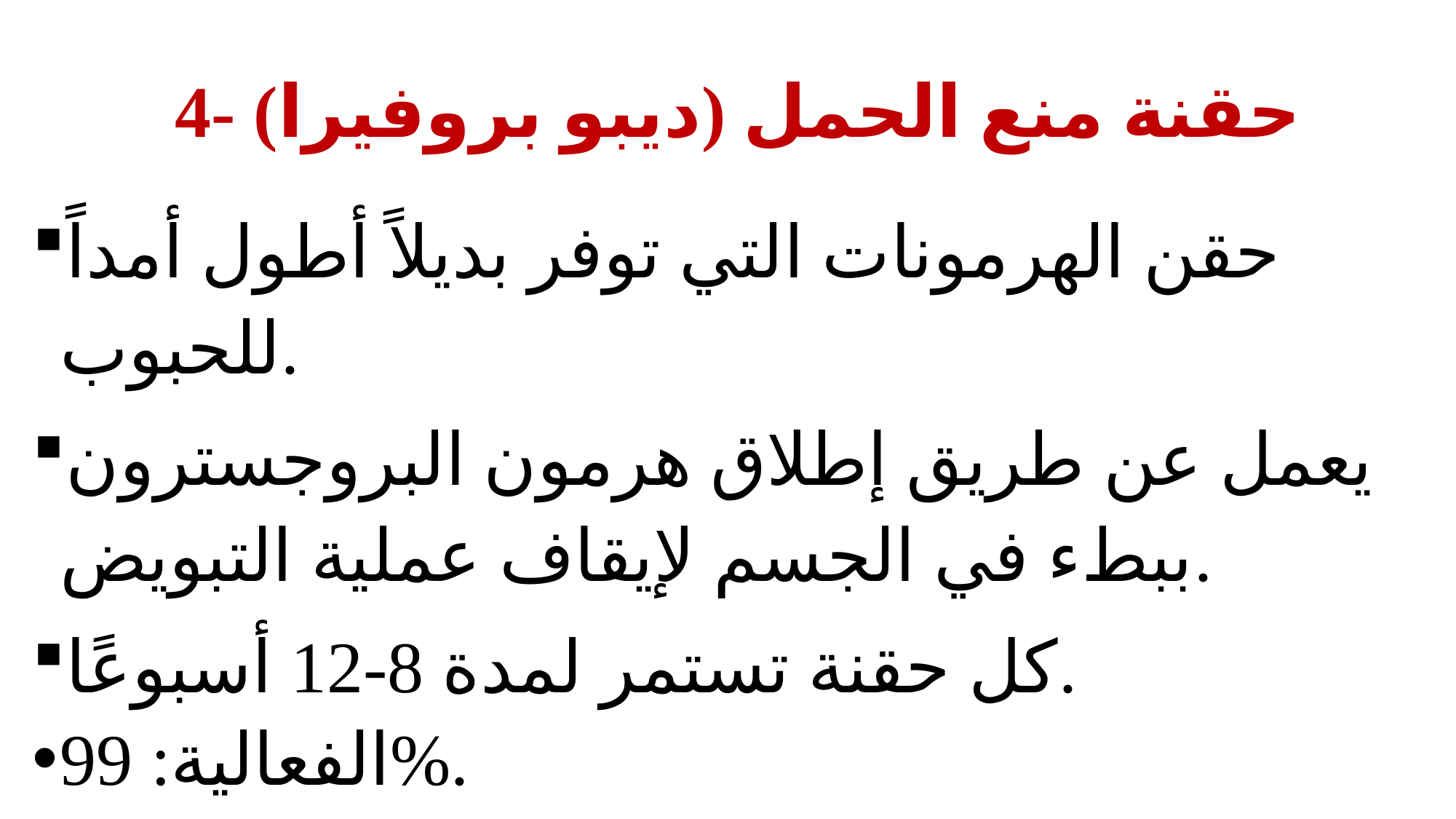

# 4- حقنة منع الحمل (ديبو بروفيرا)
حقن الهرمونات التي توفر بديلاً أطول أمداً للحبوب.
يعمل عن طريق إطلاق هرمون البروجسترون ببطء في الجسم لإيقاف عملية التبويض.
كل حقنة تستمر لمدة 8-12 أسبوعًا.
الفعالية: 99%.